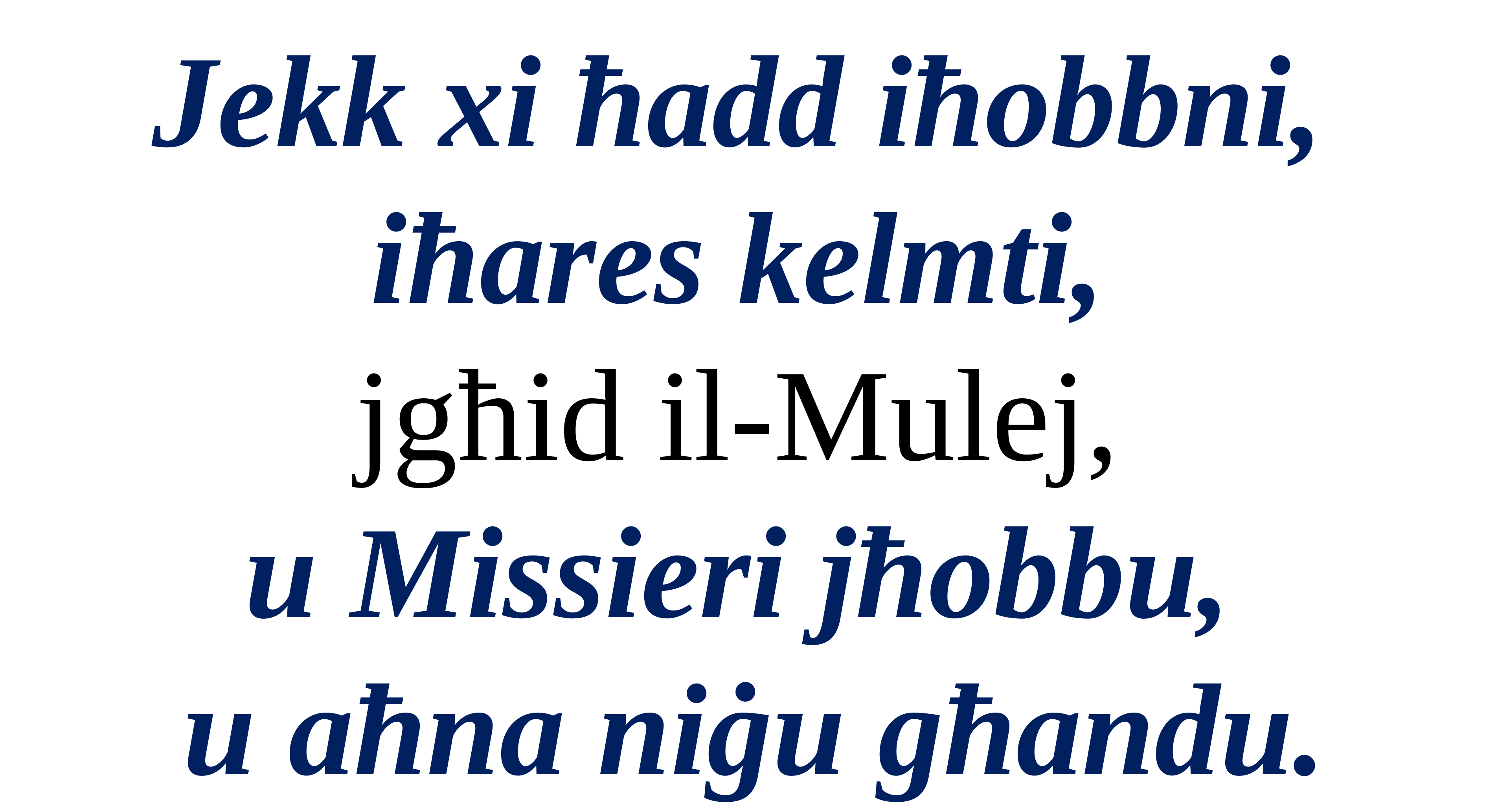

Jekk xi ħadd iħobbni,
iħares kelmti,
jgħid il-Mulej,
u Missieri jħobbu,
u aħna niġu għandu.